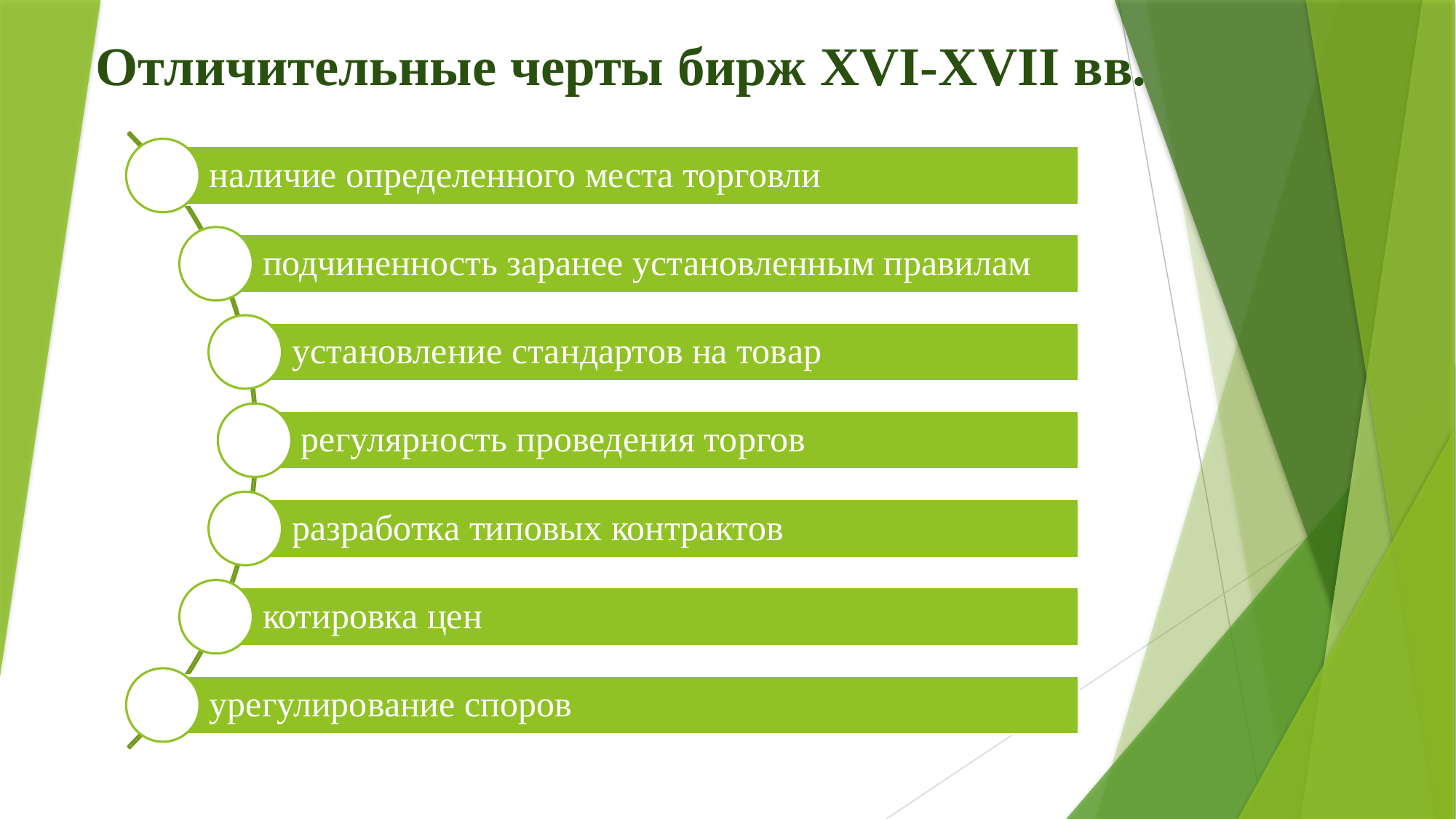

# Отличительные черты бирж XVI-XVII вв.
наличие определенного места торговли
подчиненность заранее установленным правилам
установление стандартов на товар
регулярность проведения торгов
разработка типовых контрактов
котировка цен
урегулирование споров